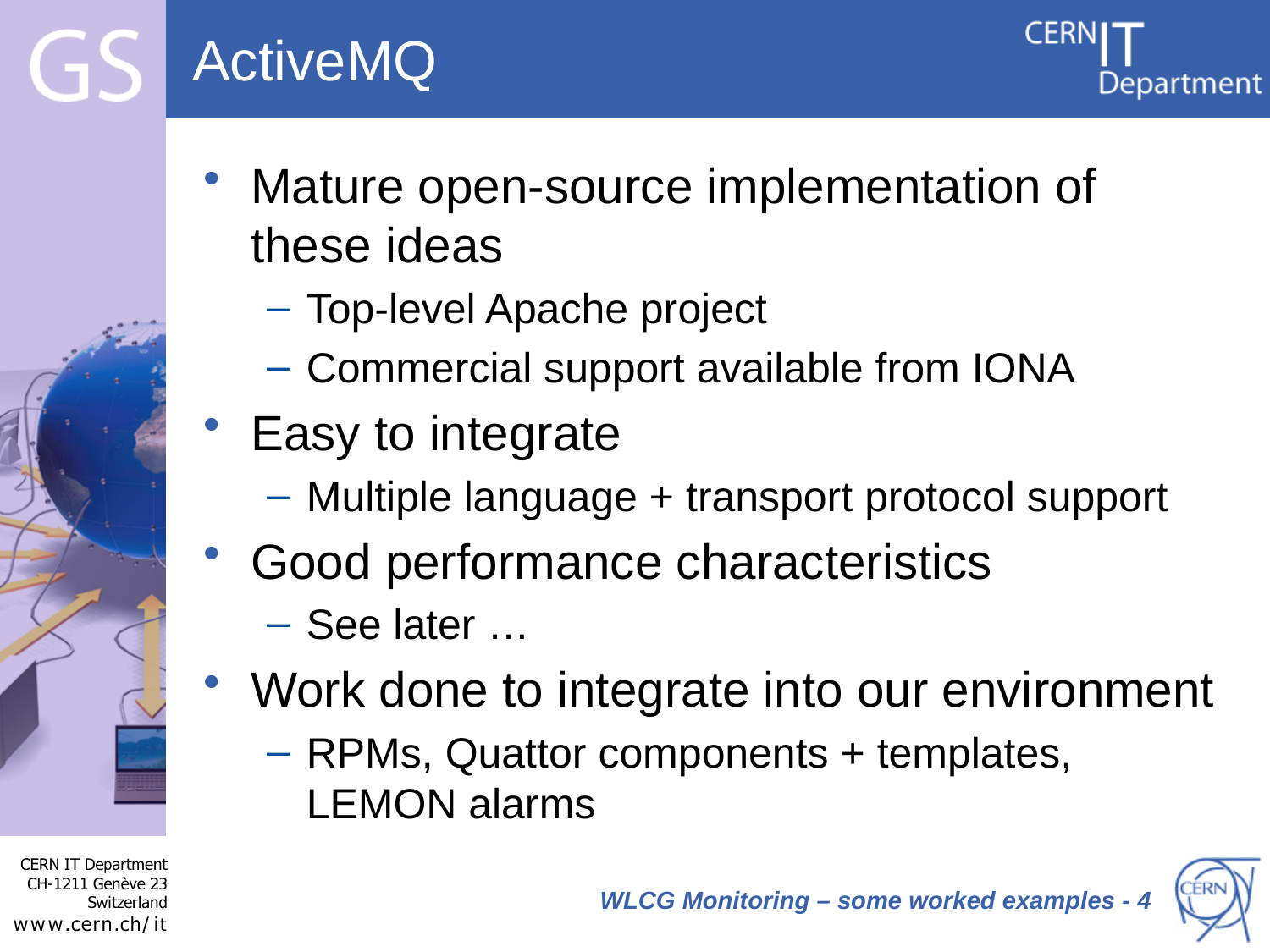

# ActiveMQ
Mature open-source implementation of these ideas
Top-level Apache project
Commercial support available from IONA
Easy to integrate
Multiple language + transport protocol support
Good performance characteristics
See later …
Work done to integrate into our environment
RPMs, Quattor components + templates, LEMON alarms

WLCG Monitoring – some worked examples - 4